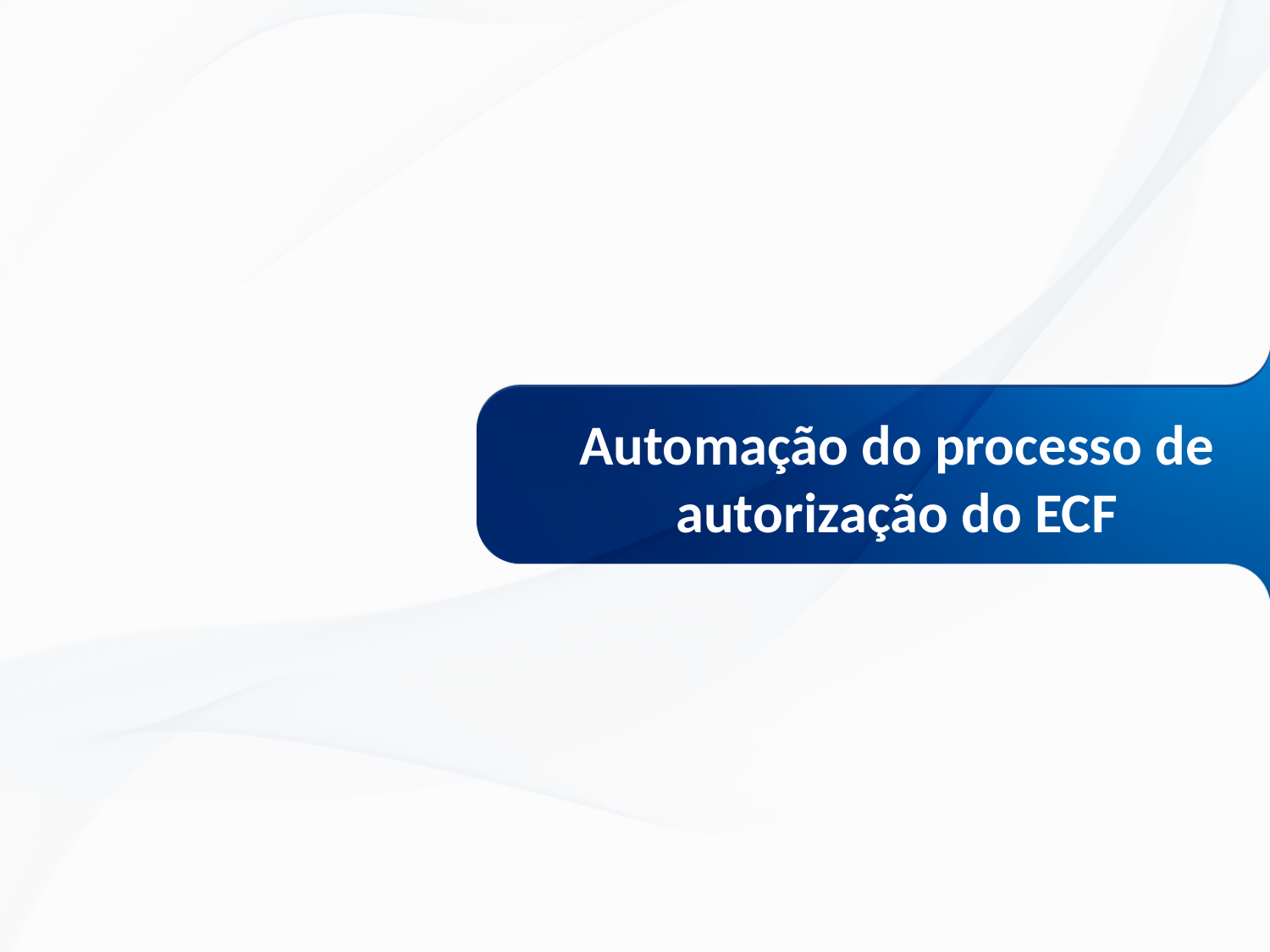

#
Automação do processo de autorização do ECF